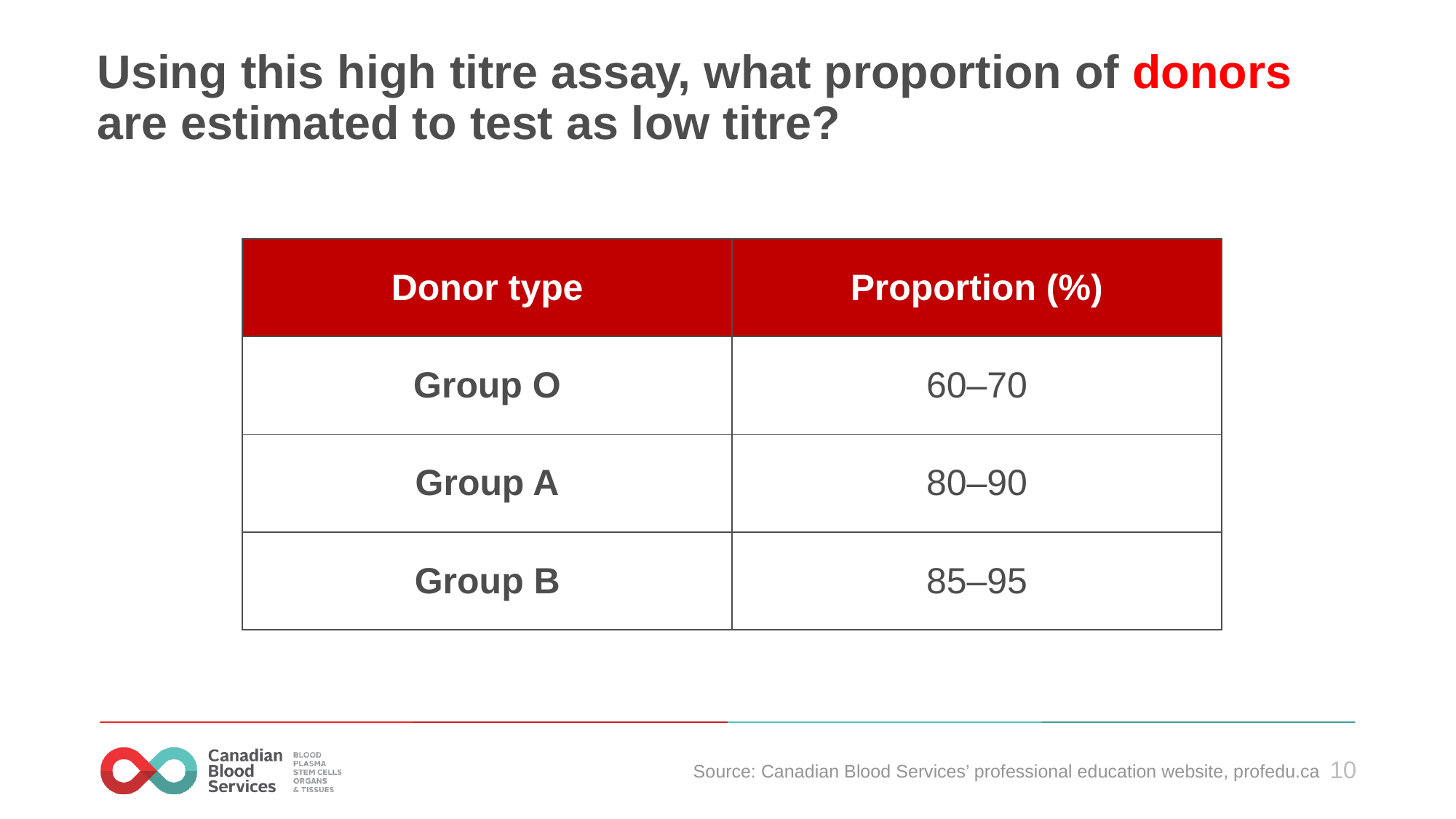

# Using this high titre assay, what proportion of donors are estimated to test as low titre?
| Donor type | Proportion (%) |
| --- | --- |
| Group O | 60–70 |
| Group A | 80–90 |
| Group B | 85–95 |
Source: Canadian Blood Services’ professional education website, profedu.ca